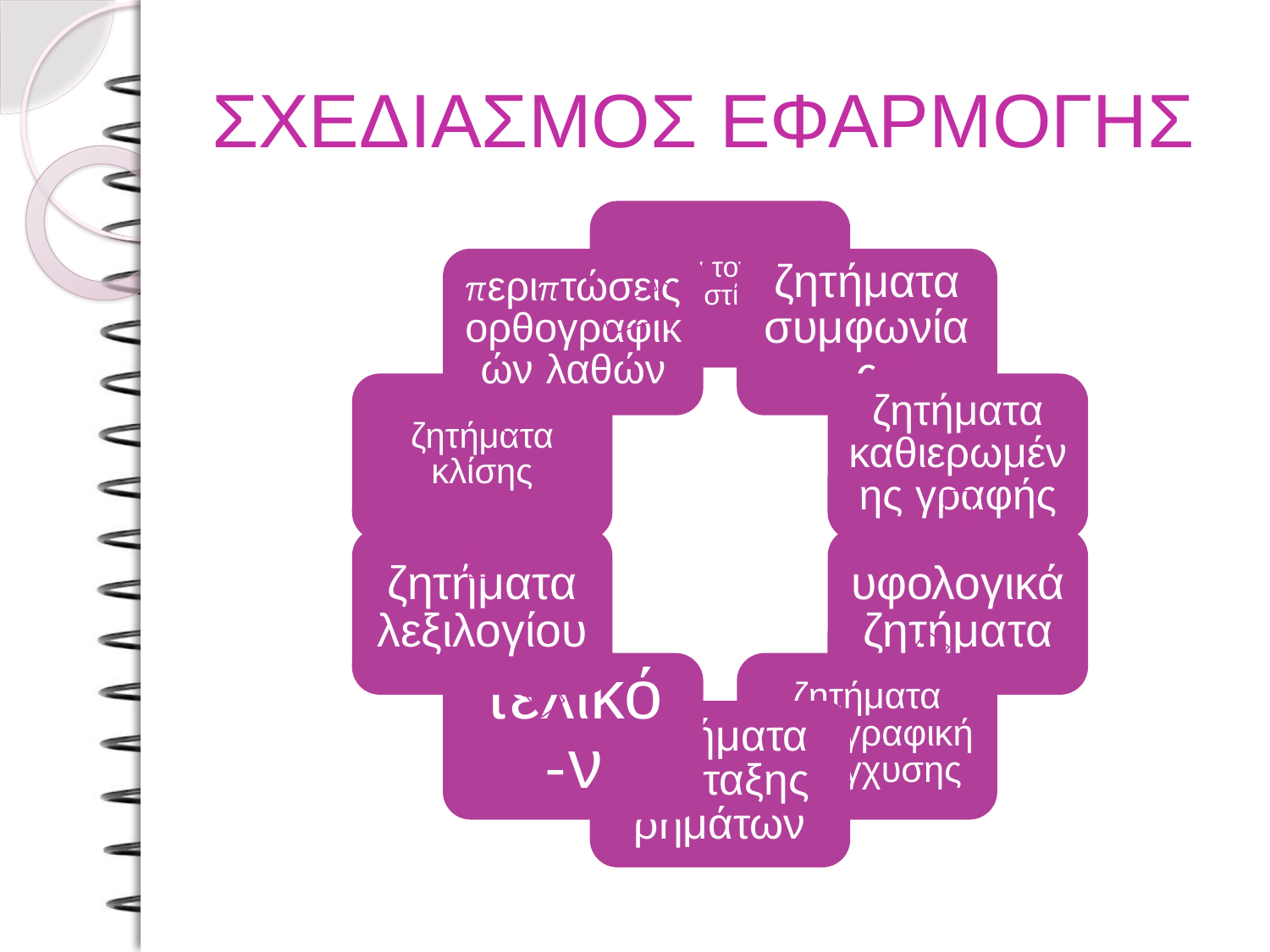

# ΣΧΕΔΙΑΣΜΟΣ ΕΦΑΡΜΟΓΗΣ
υφολογικά ζητήματα
ζητήματα ορθογραφικής σύγχυσης
ζητήματα λεξιλογίου